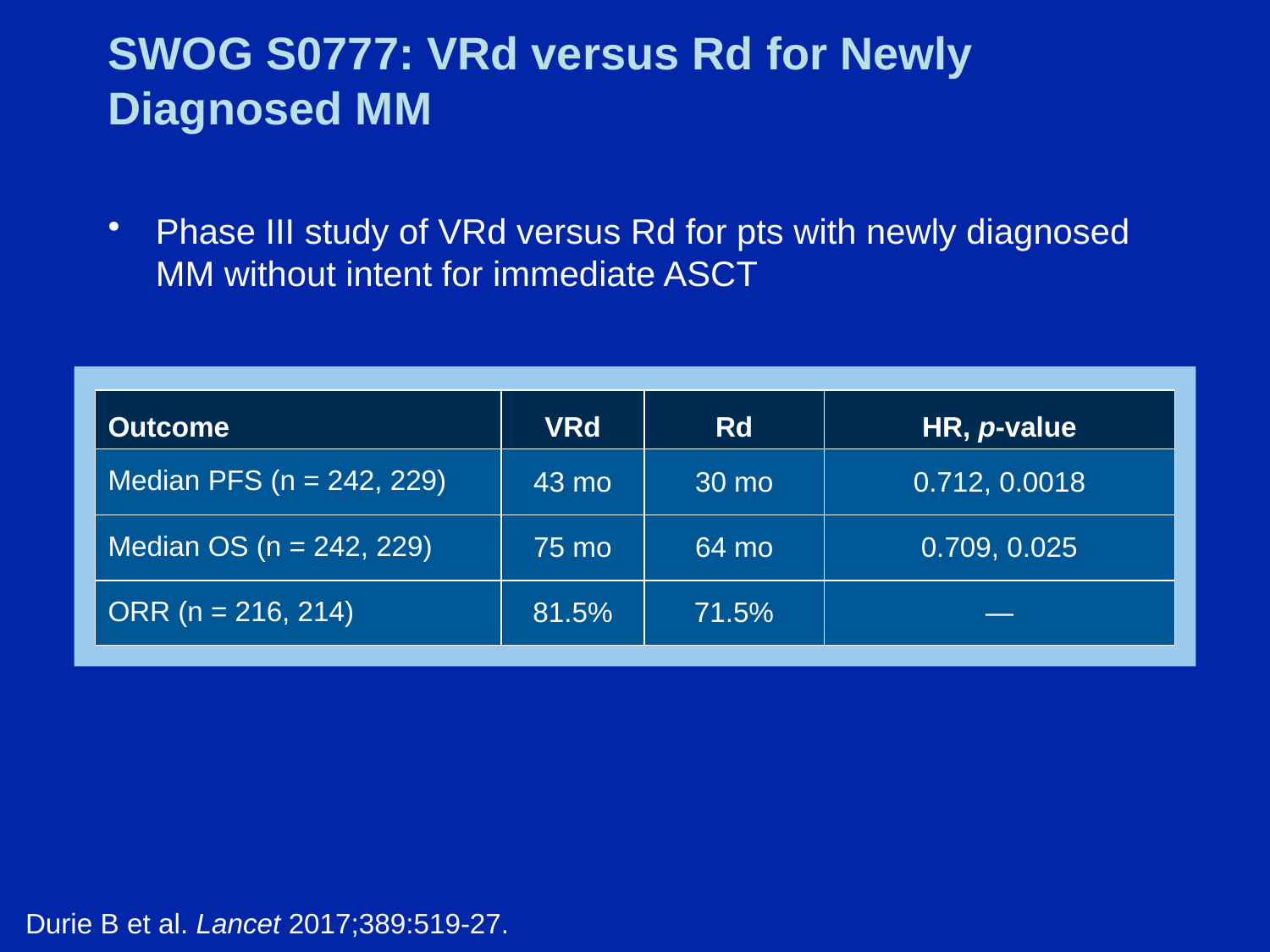

# SWOG S0777: VRd versus Rd for Newly Diagnosed MM
Phase III study of VRd versus Rd for pts with newly diagnosed MM without intent for immediate ASCT

| Outcome | VRd | Rd | HR, p-value |
| --- | --- | --- | --- |
| Median PFS (n = 242, 229) | 43 mo | 30 mo | 0.712, 0.0018 |
| Median OS (n = 242, 229) | 75 mo | 64 mo | 0.709, 0.025 |
| ORR (n = 216, 214) | 81.5% | 71.5% | — |
Durie B et al. Lancet 2017;389:519-27.